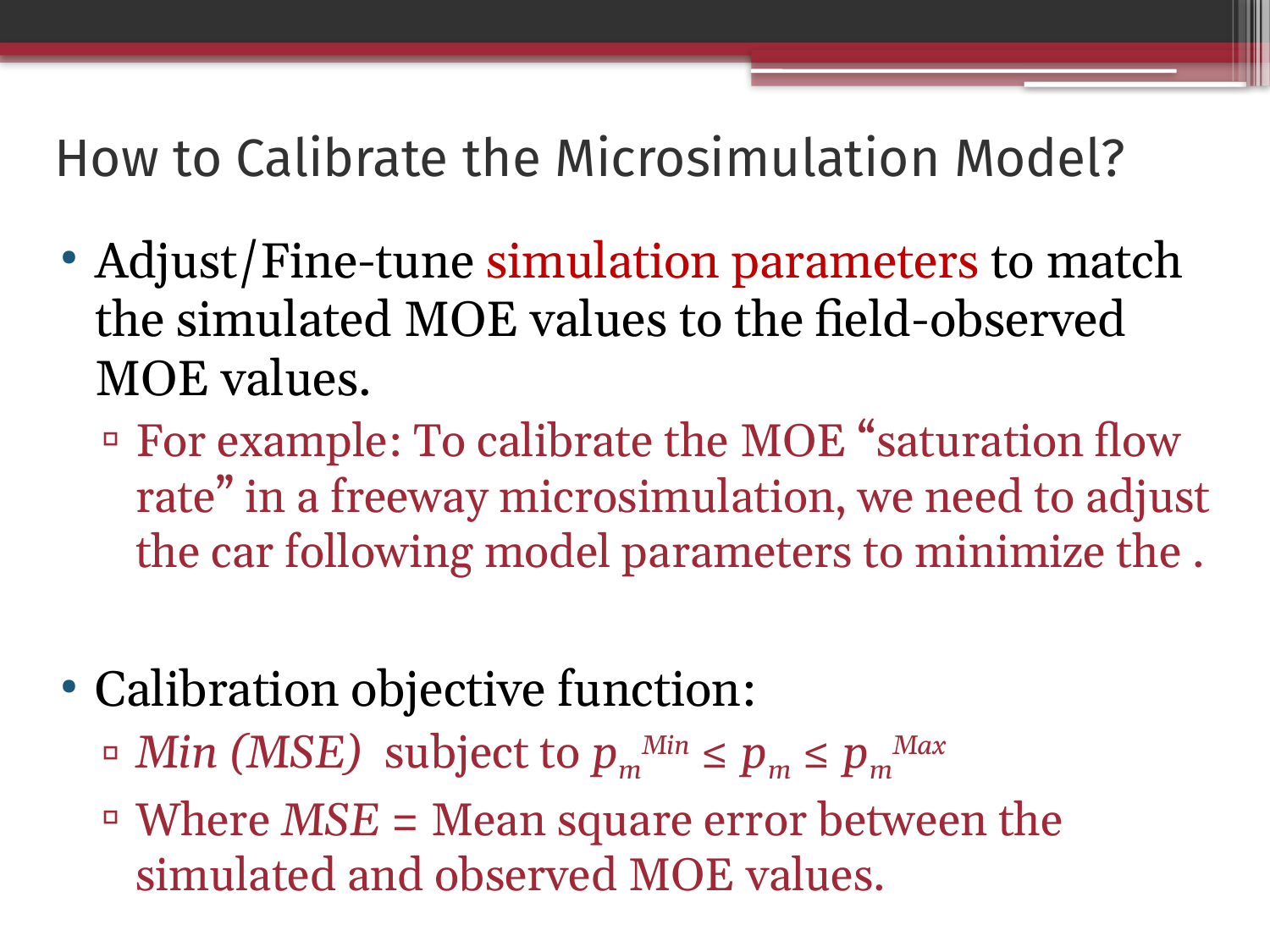

# How to Calibrate the Microsimulation Model?
Adjust/Fine-tune simulation parameters to match the simulated MOE values to the field-observed MOE values.
For example: To calibrate the MOE “saturation flow rate” in a freeway microsimulation, we need to adjust the car following model parameters to minimize the .

Calibration objective function:
Min (MSE)  subject to pmMin ≤ pm ≤ pmMax
Where MSE = Mean square error between the simulated and observed MOE values.